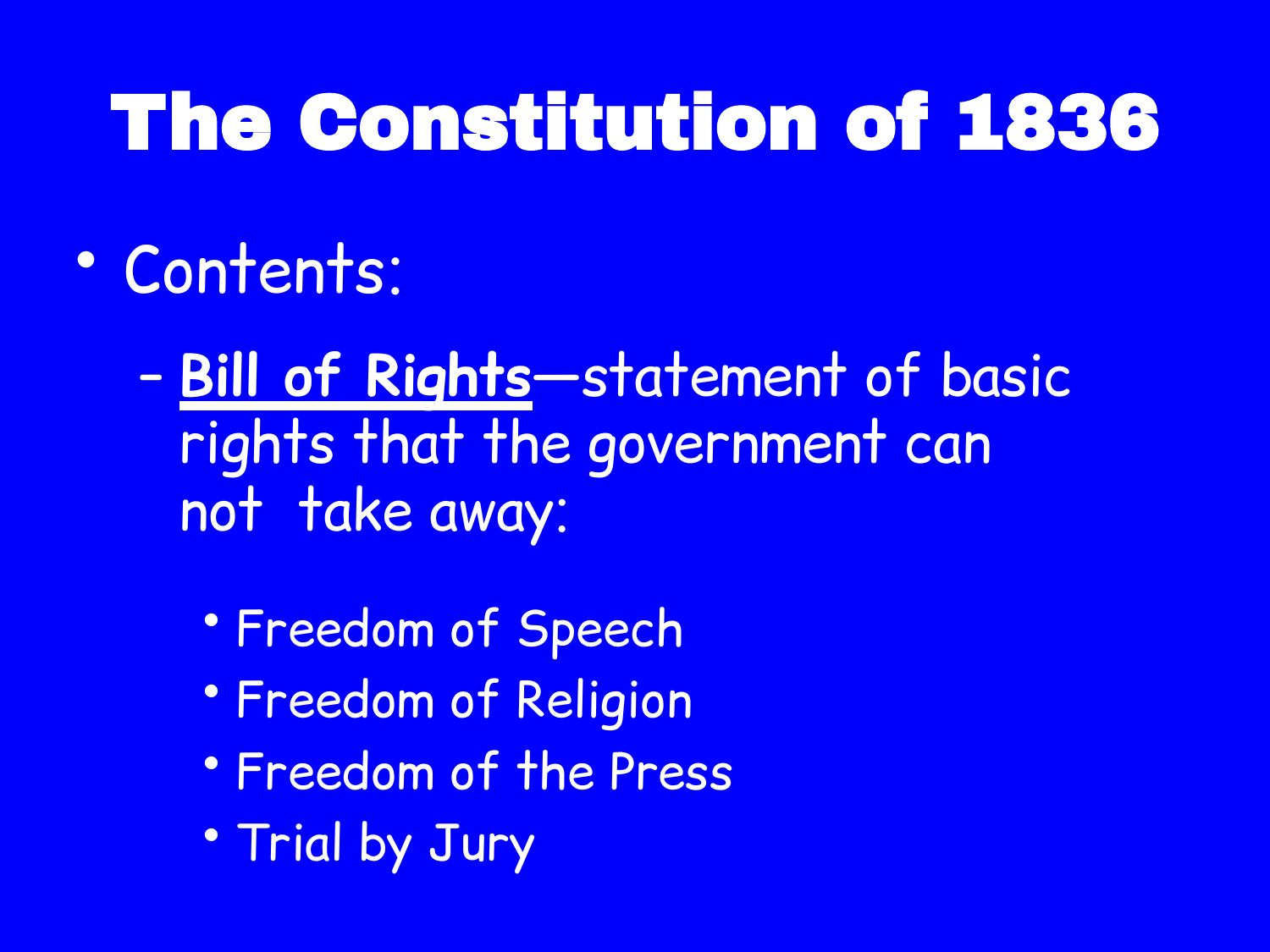

# The Constitution of 1836
Contents:
Bill of Rights—statement of basic  rights that the government can not  take away:
Freedom of Speech
Freedom of Religion
Freedom of the Press
Trial by Jury